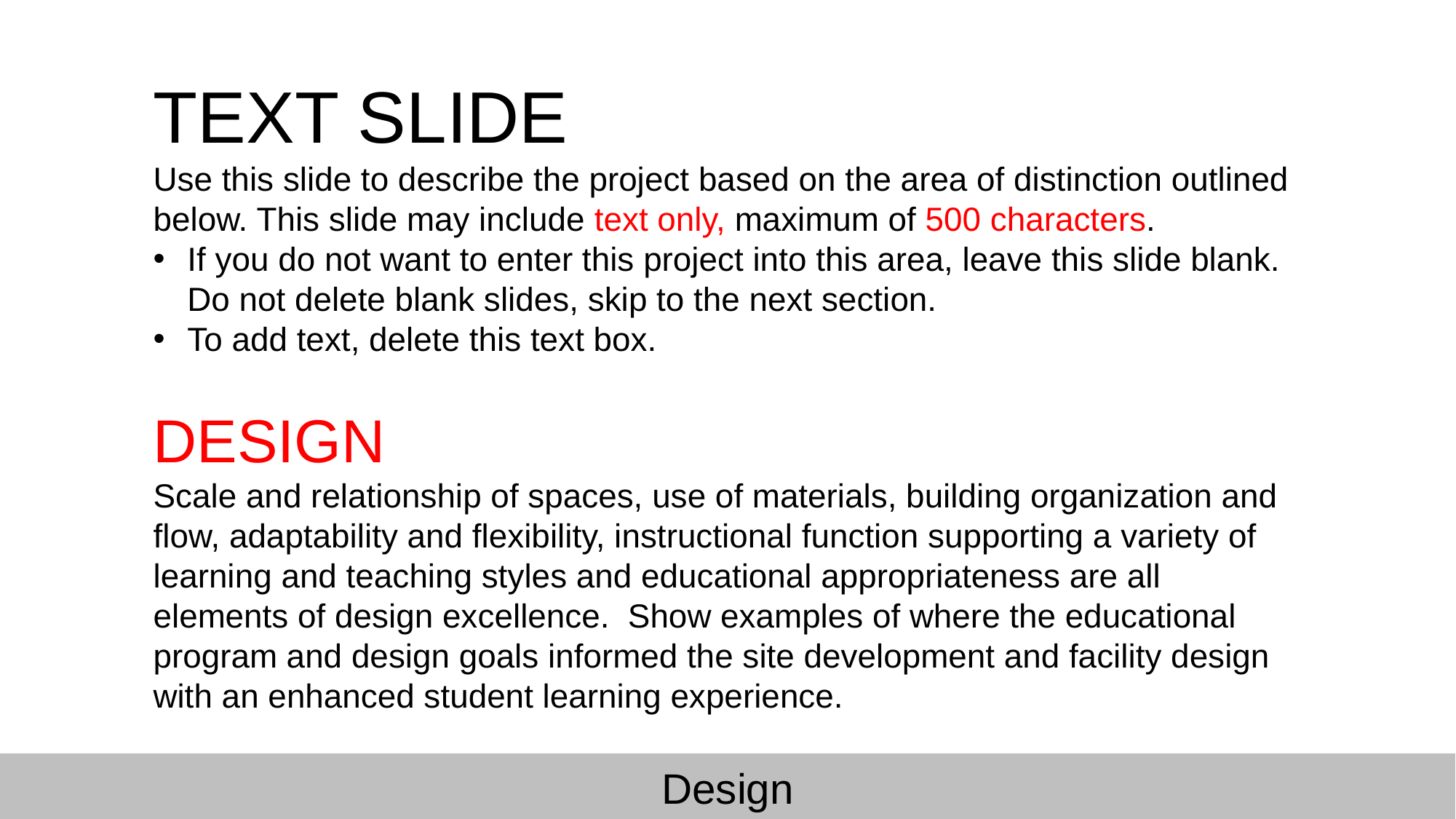

TEXT SLIDE
Use this slide to describe the project based on the area of distinction outlined below. This slide may include text only, maximum of 500 characters.
If you do not want to enter this project into this area, leave this slide blank. Do not delete blank slides, skip to the next section.
To add text, delete this text box.

DESIGN
Scale and relationship of spaces, use of materials, building organization and flow, adaptability and flexibility, instructional function supporting a variety of learning and teaching styles and educational appropriateness are all elements of design excellence.  Show examples of where the educational program and design goals informed the site development and facility design with an enhanced student learning experience.

Design